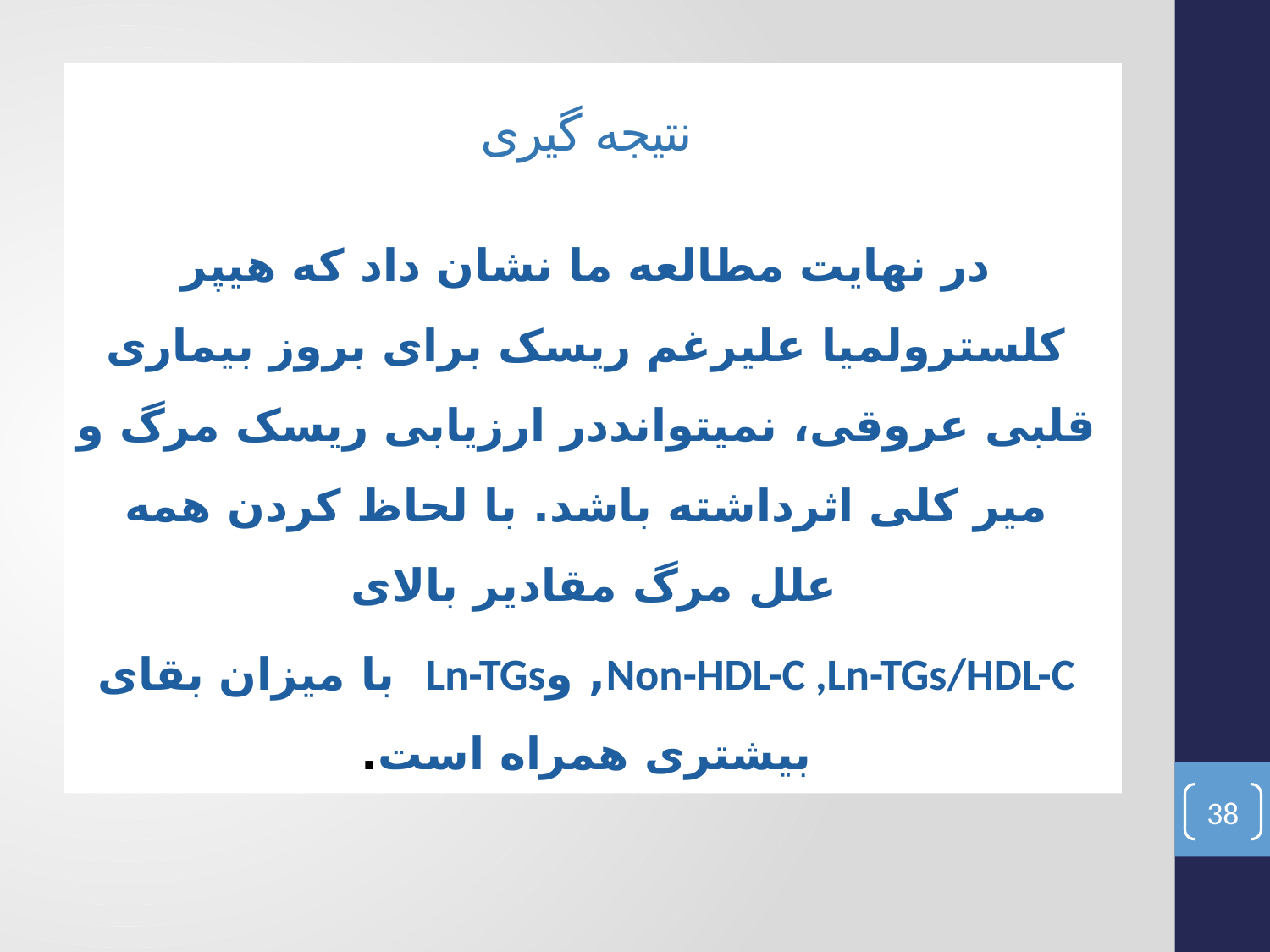

نتیجه گیری

در نهایت مطالعه ما نشان داد که هیپر کلسترولمیا علیرغم ریسک برای بروز بیماری قلبی عروقی، نمیتوانددر ارزیابی ریسک مرگ و میر کلی اثرداشته باشد. با لحاظ کردن همه علل مرگ مقادیر بالای
Non-HDL-C ,Ln-TGs/HDL-C, وLn-TGs  با میزان بقای بیشتری همراه است.
نقطه قوت مطالعه
مطالعه در جمعیت زیادی به صورت آینده نگر و اثر لیپید های مختلف و اندکس های آن را برای پیشگویی مرگ کلی و قلبی عروقی در هر دو جنس ارزیابی کرده است.

38